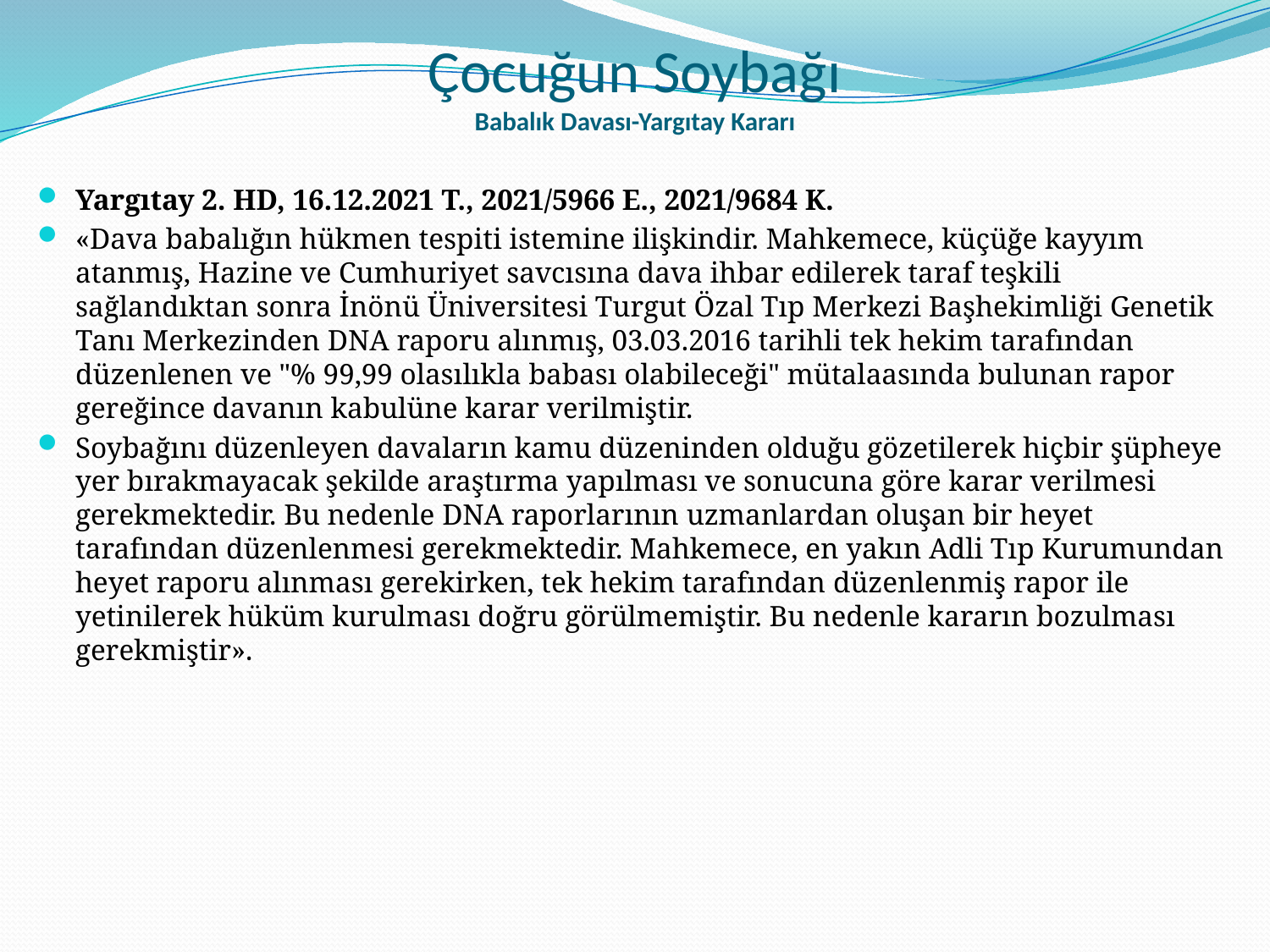

# Çocuğun Soybağı Babalık Davası-Yargıtay Kararı

Yargıtay 2. HD, 16.12.2021 T., 2021/5966 E., 2021/9684 K.
«Dava babalığın hükmen tespiti istemine ilişkindir. Mahkemece, küçüğe kayyım atanmış, Hazine ve Cumhuriyet savcısına dava ihbar edilerek taraf teşkili sağlandıktan sonra İnönü Üniversitesi Turgut Özal Tıp Merkezi Başhekimliği Genetik Tanı Merkezinden DNA raporu alınmış, 03.03.2016 tarihli tek hekim tarafından düzenlenen ve "% 99,99 olasılıkla babası olabileceği" mütalaasında bulunan rapor gereğince davanın kabulüne karar verilmiştir.
Soybağını düzenleyen davaların kamu düzeninden olduğu gözetilerek hiçbir şüpheye yer bırakmayacak şekilde araştırma yapılması ve sonucuna göre karar verilmesi gerekmektedir. Bu nedenle DNA raporlarının uzmanlardan oluşan bir heyet tarafından düzenlenmesi gerekmektedir. Mahkemece, en yakın Adli Tıp Kurumundan heyet raporu alınması gerekirken, tek hekim tarafından düzenlenmiş rapor ile yetinilerek hüküm kurulması doğru görülmemiştir. Bu nedenle kararın bozulması gerekmiştir».